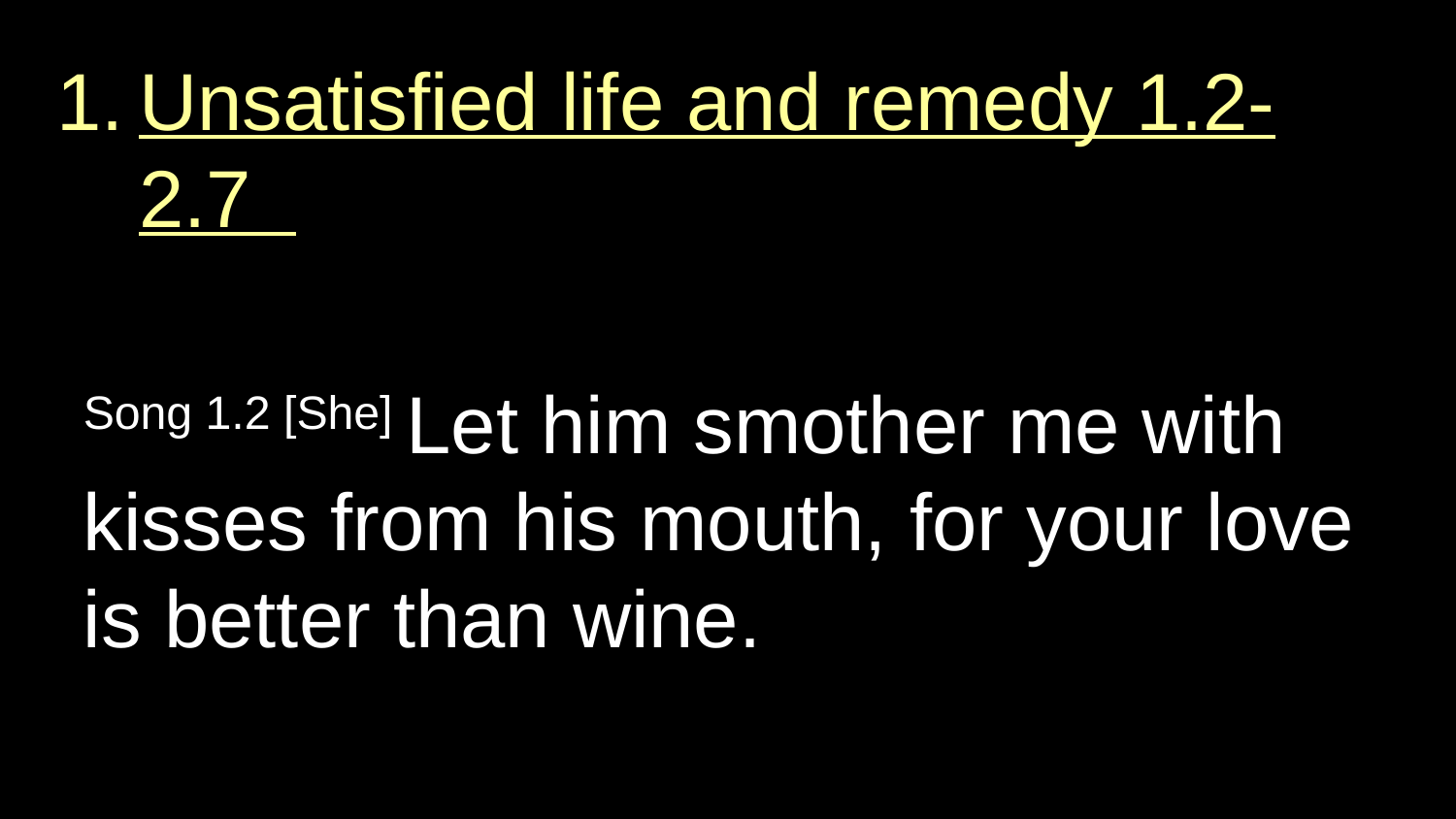

Unsatisfied life and remedy 1.2-2.7

Song 1.2 [She] Let him smother me with kisses from his mouth, for your love is better than wine.